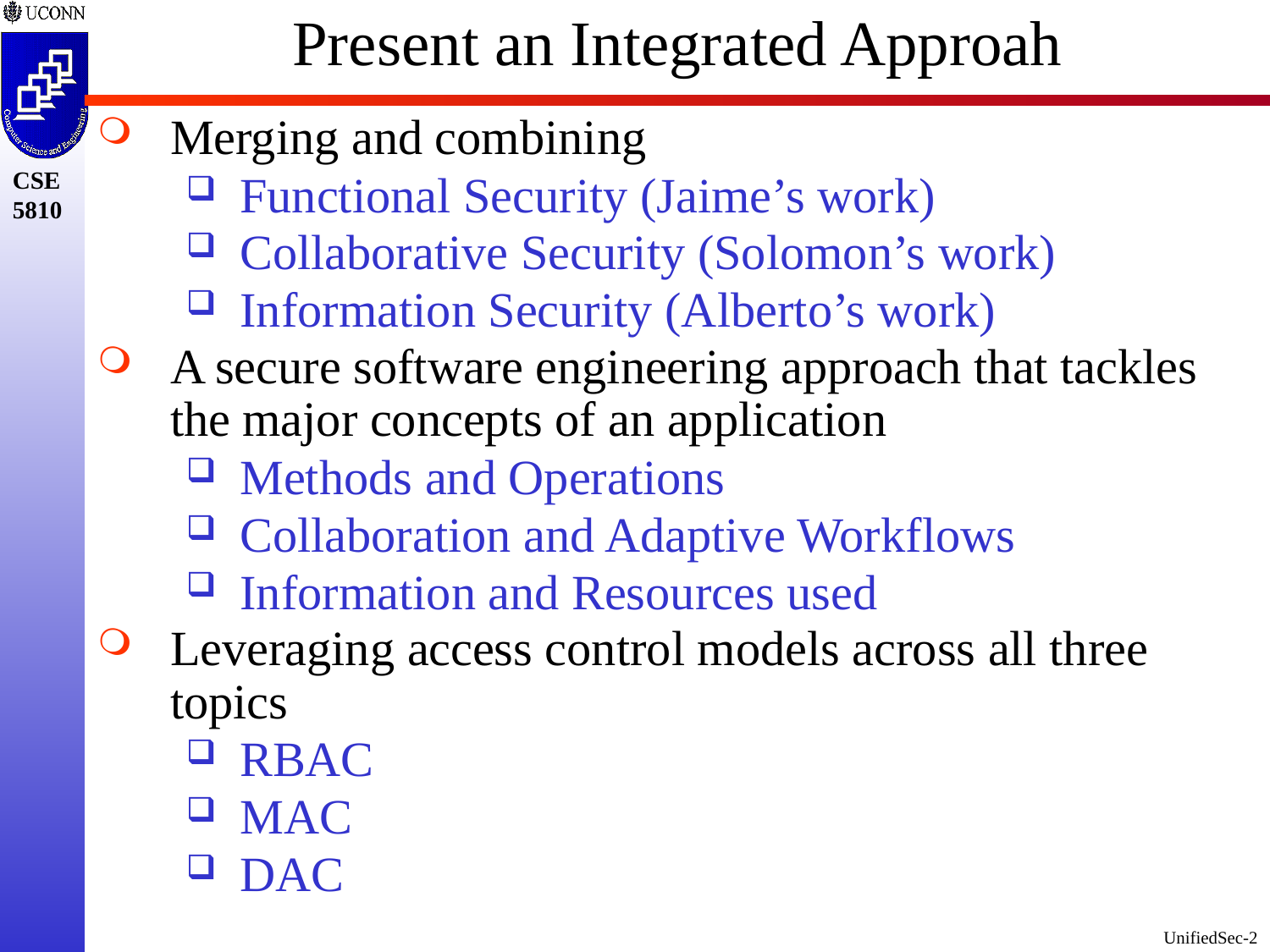

# Present an Integrated Approah
Merging and combining
Functional Security (Jaime’s work)
Collaborative Security (Solomon’s work)
Information Security (Alberto’s work)
A secure software engineering approach that tackles the major concepts of an application
Methods and Operations
Collaboration and Adaptive Workflows
Information and Resources used
Leveraging access control models across all three topics
RBAC
MAC
DAC